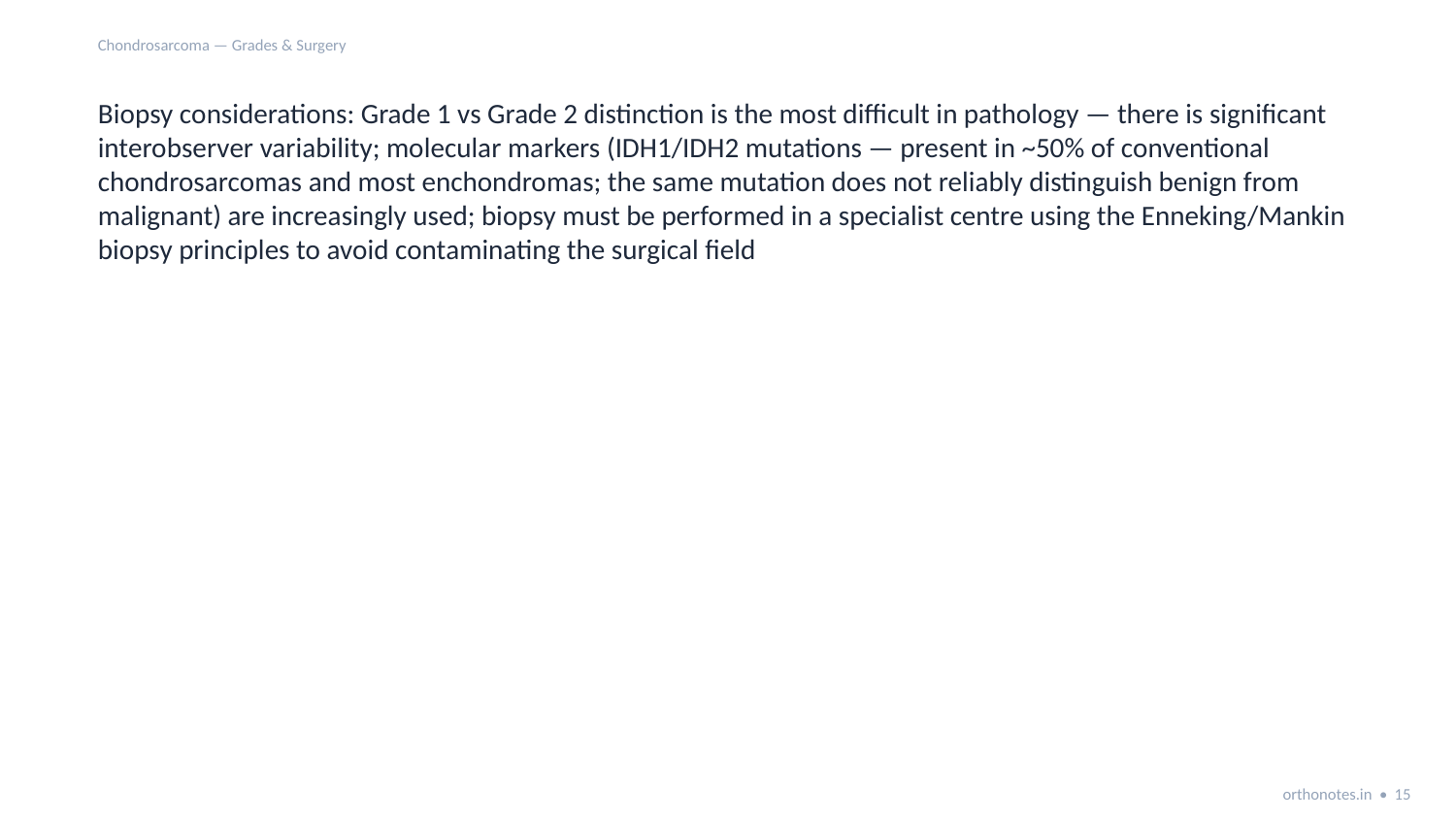

Chondrosarcoma — Grades & Surgery
Biopsy considerations: Grade 1 vs Grade 2 distinction is the most difficult in pathology — there is significant interobserver variability; molecular markers (IDH1/IDH2 mutations — present in ~50% of conventional chondrosarcomas and most enchondromas; the same mutation does not reliably distinguish benign from malignant) are increasingly used; biopsy must be performed in a specialist centre using the Enneking/Mankin biopsy principles to avoid contaminating the surgical field
orthonotes.in  •  15